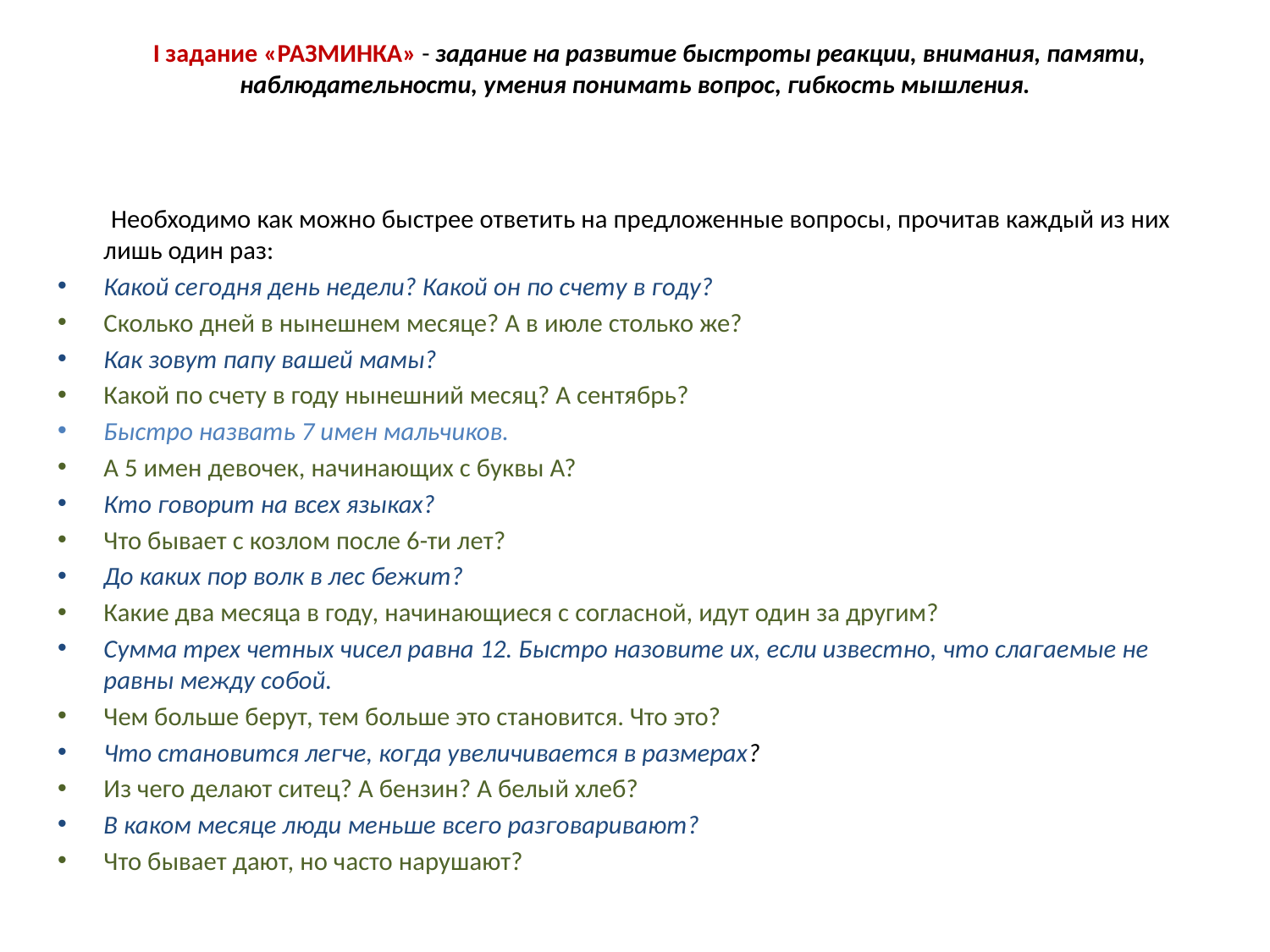

# I задание «РАЗМИНКА» - задание на развитие быстроты реакции, внимания, памяти, наблюдательности, умения понимать вопрос, гибкость мышления.
         Необходимо как можно быстрее ответить на предложенные вопросы, прочитав каждый из них лишь один раз:
Какой сегодня день недели? Какой он по счету в году?
Сколько дней в нынешнем месяце? А в июле столько же?
Как зовут папу вашей мамы?
Какой по счету в году нынешний месяц? А сентябрь?
Быстро назвать 7 имен мальчиков.
А 5 имен девочек, начинающих с буквы А?
Кто говорит на всех языках?
Что бывает с козлом после 6-ти лет?
До каких пор волк в лес бежит?
Какие два месяца в году, начинающиеся с согласной, идут один за другим?
Сумма трех четных чисел равна 12. Быстро назовите их, если известно, что слагаемые не равны между собой.
Чем больше берут, тем больше это становится. Что это?
Что становится легче, когда увеличивается в размерах?
Из чего делают ситец? А бензин? А белый хлеб?
В каком месяце люди меньше всего разговаривают?
Что бывает дают, но часто нарушают?